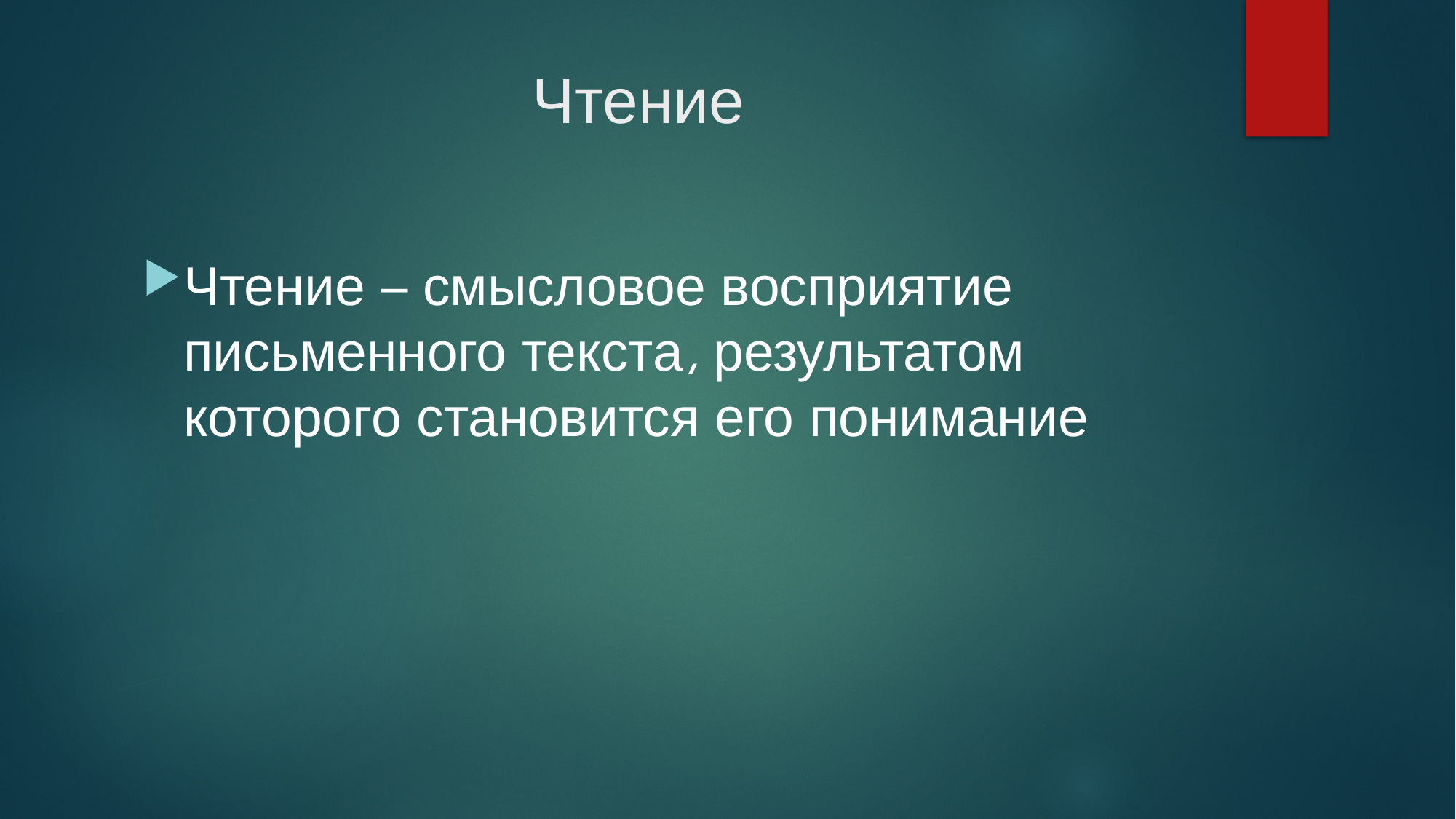

# Чтение
Чтение – смысловое восприятие письменного текста, результатом которого становится его понимание